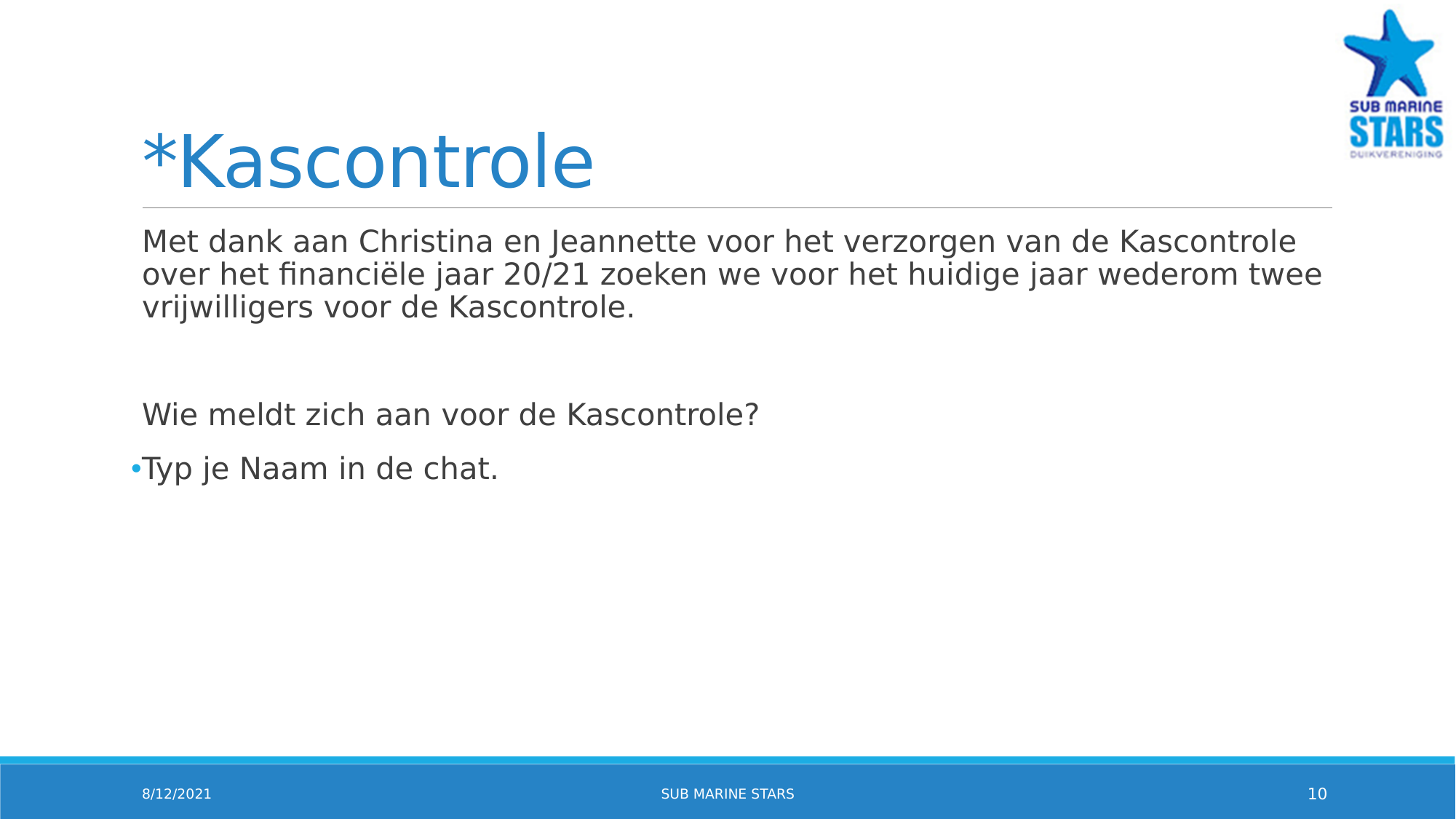

# *Kascontrole
Met dank aan Christina en Jeannette voor het verzorgen van de Kascontrole over het financiële jaar 20/21 zoeken we voor het huidige jaar wederom twee vrijwilligers voor de Kascontrole.

Wie meldt zich aan voor de Kascontrole?
Typ je Naam in de chat.

8/12/2021
Sub Marine Stars
10